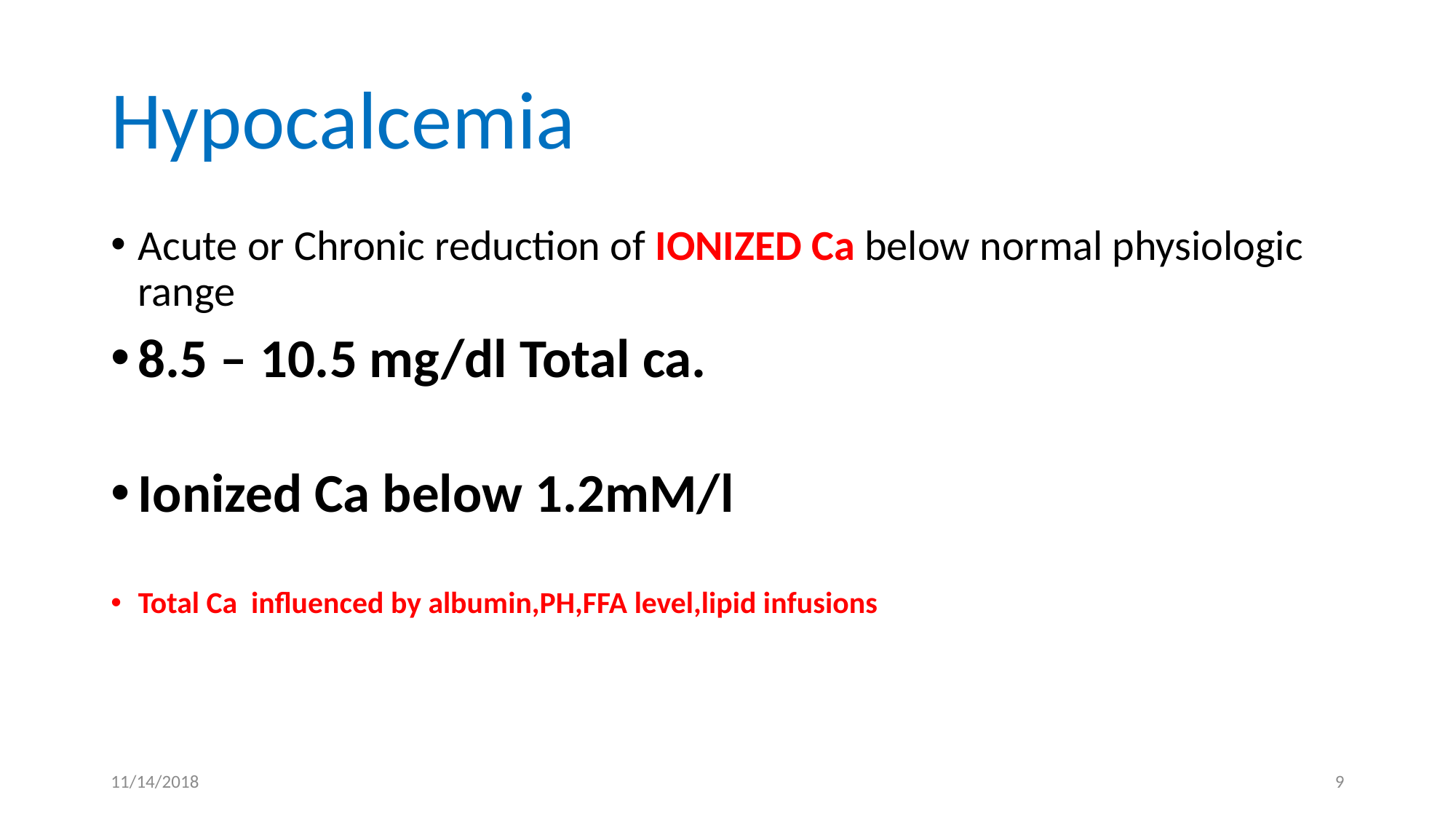

# Hypocalcemia
Acute or Chronic reduction of IONIZED Ca below normal physiologic range
8.5 – 10.5 mg/dl Total ca.

Ionized Ca below 1.2mM/l

Total Ca  influenced by albumin,PH,FFA level,lipid infusions
11/14/2018

9